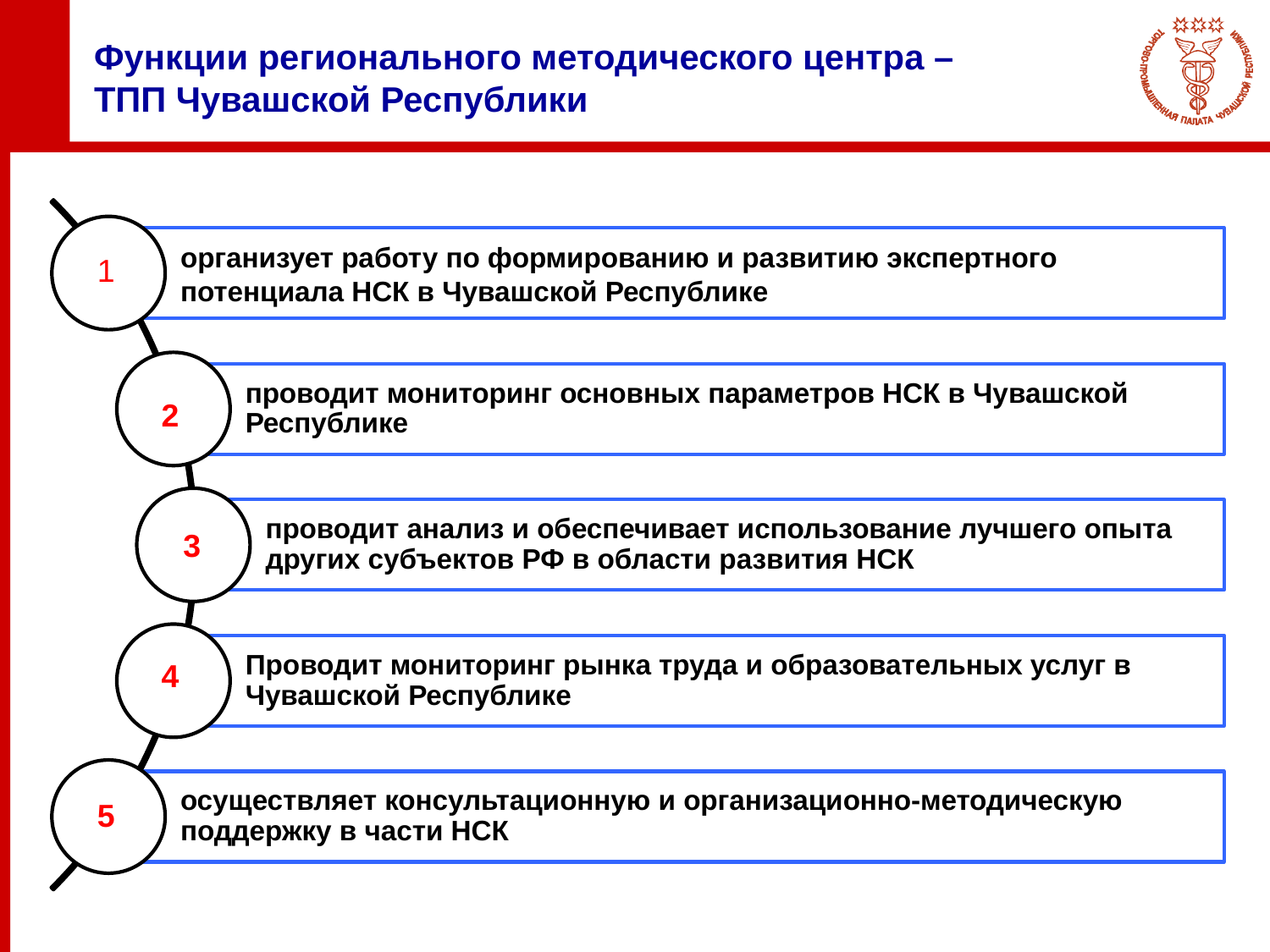

# Функции регионального методического центра – ТПП Чувашской Республики
организует работу по формированию и развитию экспертного потенциала НСК в Чувашской Республике
проводит мониторинг основных параметров НСК в Чувашской Республике
проводит анализ и обеспечивает использование лучшего опыта других субъектов РФ в области развития НСК
Проводит мониторинг рынка труда и образовательных услуг в Чувашской Республике
осуществляет консультационную и организационно-методическую поддержку в части НСК
1
2
3
4
5